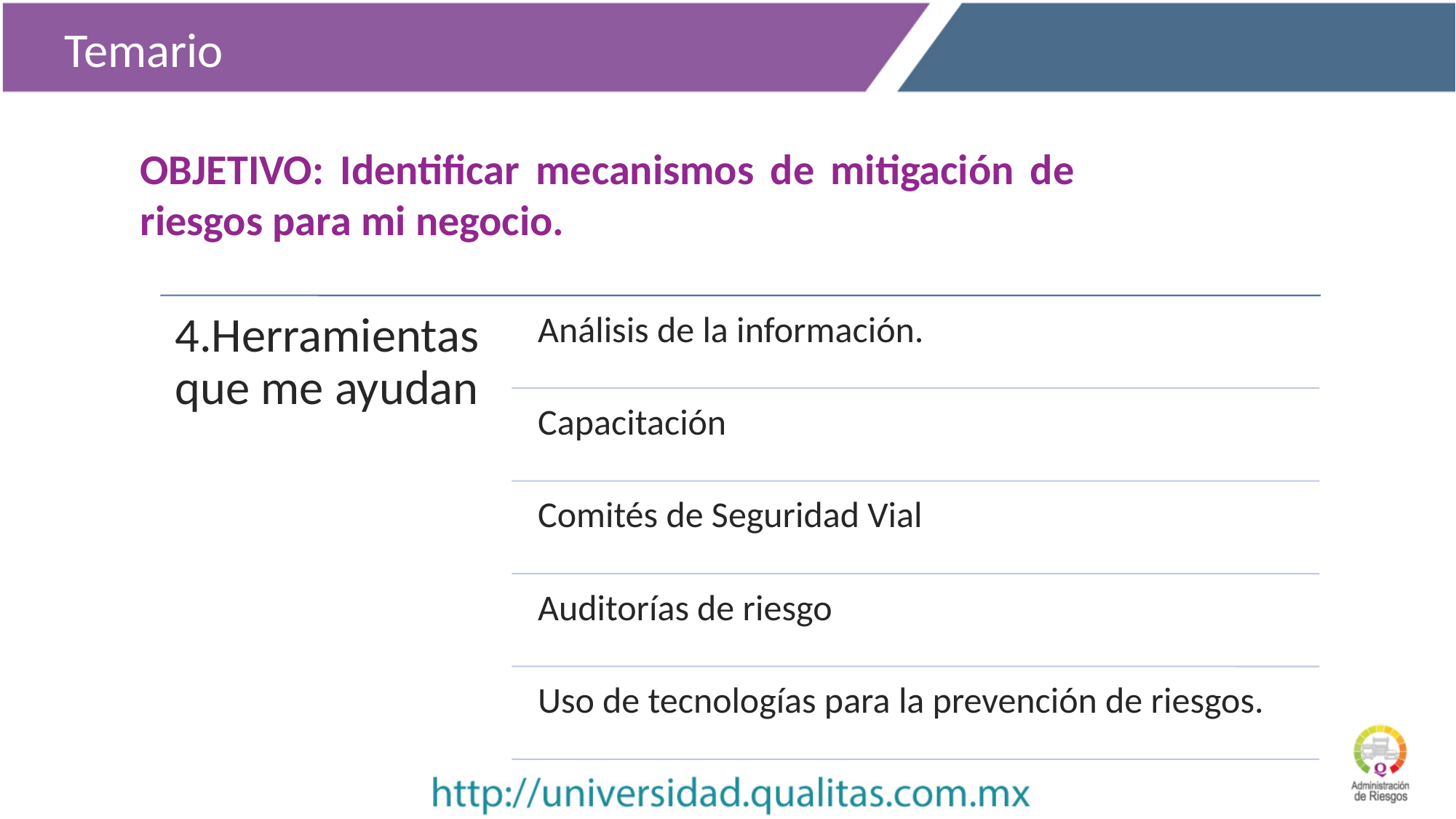

Temario
#
OBJETIVO: Identificar mecanismos de mitigación de riesgos para mi negocio.

4.Herramientas que me ayudan
Análisis de la información.
Capacitación
Comités de Seguridad Vial
Auditorías de riesgo
Uso de tecnologías para la prevención de riesgos.